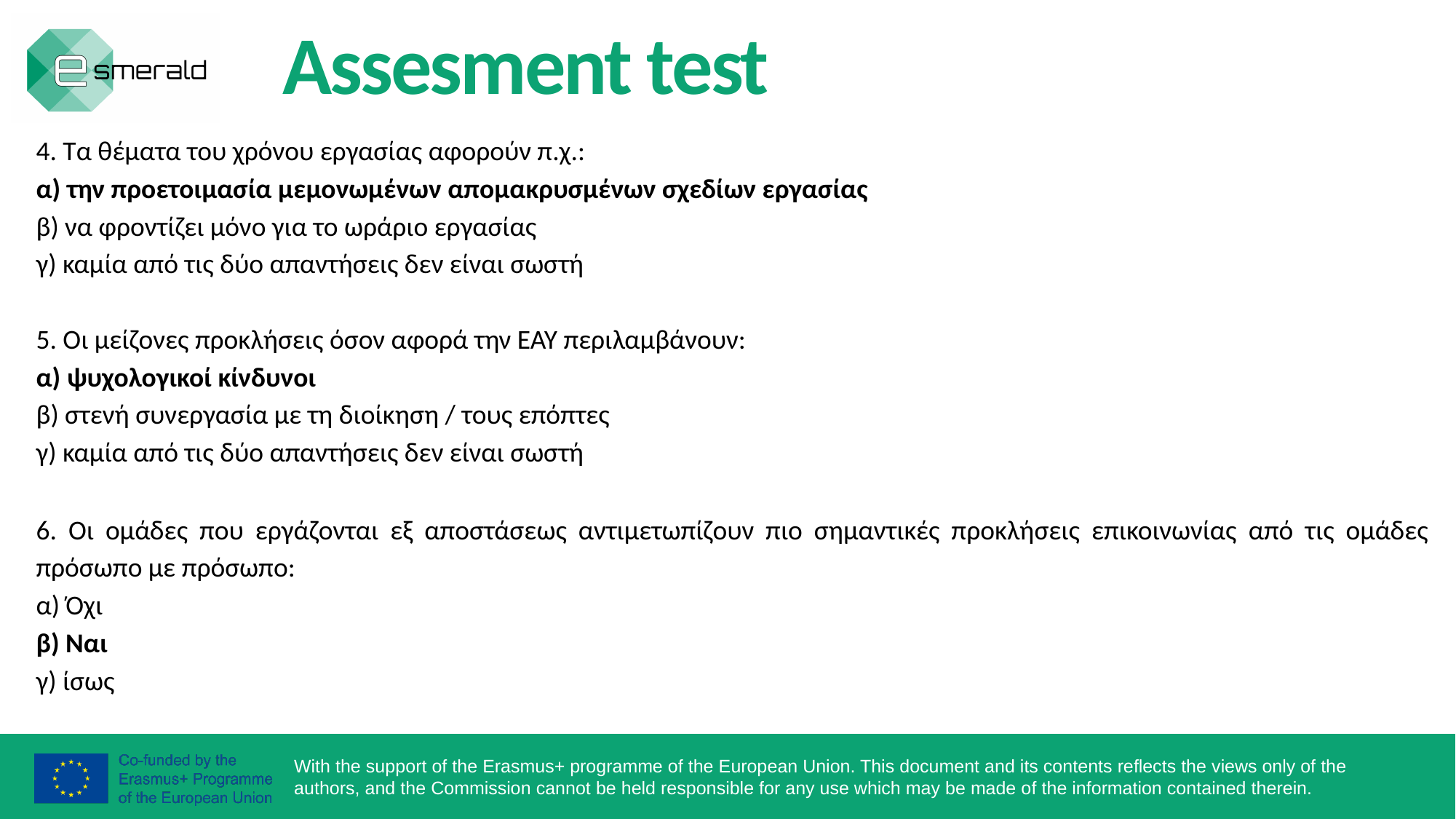

Assesment test
4. Τα θέματα του χρόνου εργασίας αφορούν π.χ.:
α) την προετοιμασία μεμονωμένων απομακρυσμένων σχεδίων εργασίας
β) να φροντίζει μόνο για το ωράριο εργασίας
γ) καμία από τις δύο απαντήσεις δεν είναι σωστή

5. Οι μείζονες προκλήσεις όσον αφορά την ΕΑΥ περιλαμβάνουν:
α) ψυχολογικοί κίνδυνοι
β) στενή συνεργασία με τη διοίκηση / τους επόπτες
γ) καμία από τις δύο απαντήσεις δεν είναι σωστή

6. Οι ομάδες που εργάζονται εξ αποστάσεως αντιμετωπίζουν πιο σημαντικές προκλήσεις επικοινωνίας από τις ομάδες πρόσωπο με πρόσωπο:
α) Όχι
β) Ναι
γ) ίσως